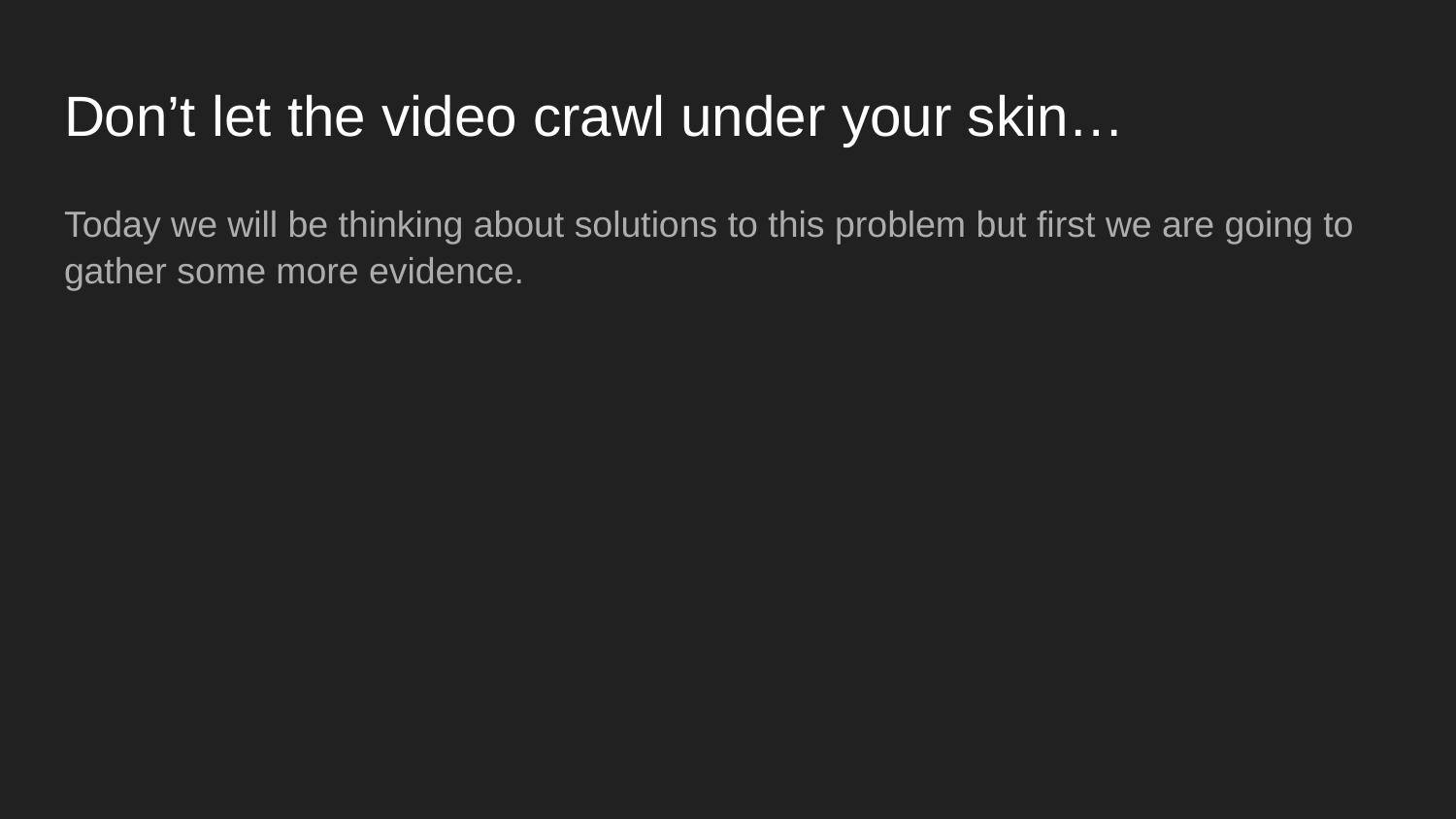

# Don’t let the video crawl under your skin…

Today we will be thinking about solutions to this problem but first we are going to gather some more evidence.